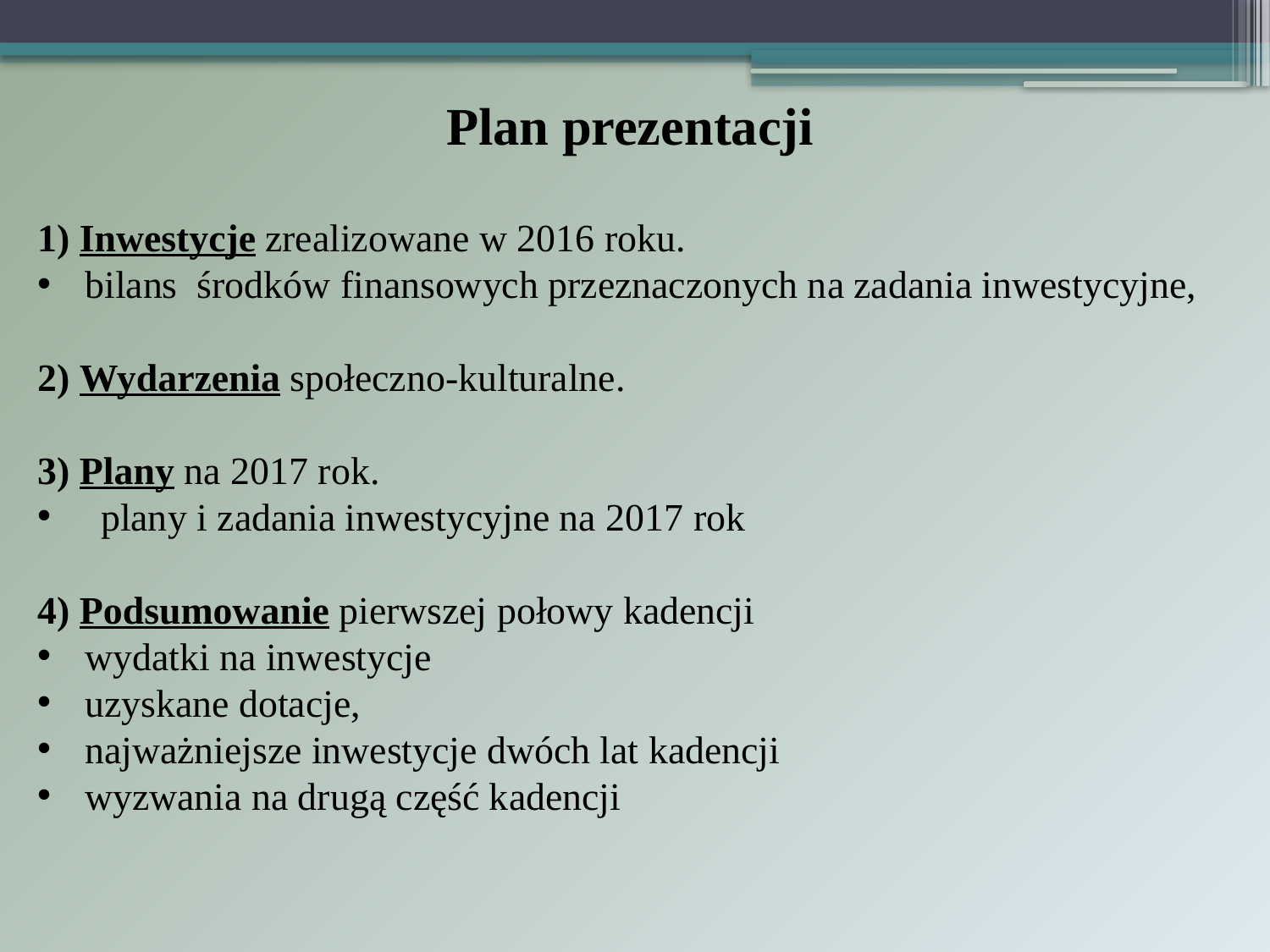

Plan prezentacji

1) Inwestycje zrealizowane w 2016 roku.
bilans  środków finansowych przeznaczonych na zadania inwestycyjne,

2) Wydarzenia społeczno-kulturalne.

3) Plany na 2017 rok.
plany i zadania inwestycyjne na 2017 rok

4) Podsumowanie pierwszej połowy kadencji
wydatki na inwestycje
uzyskane dotacje,
najważniejsze inwestycje dwóch lat kadencji
wyzwania na drugą część kadencji